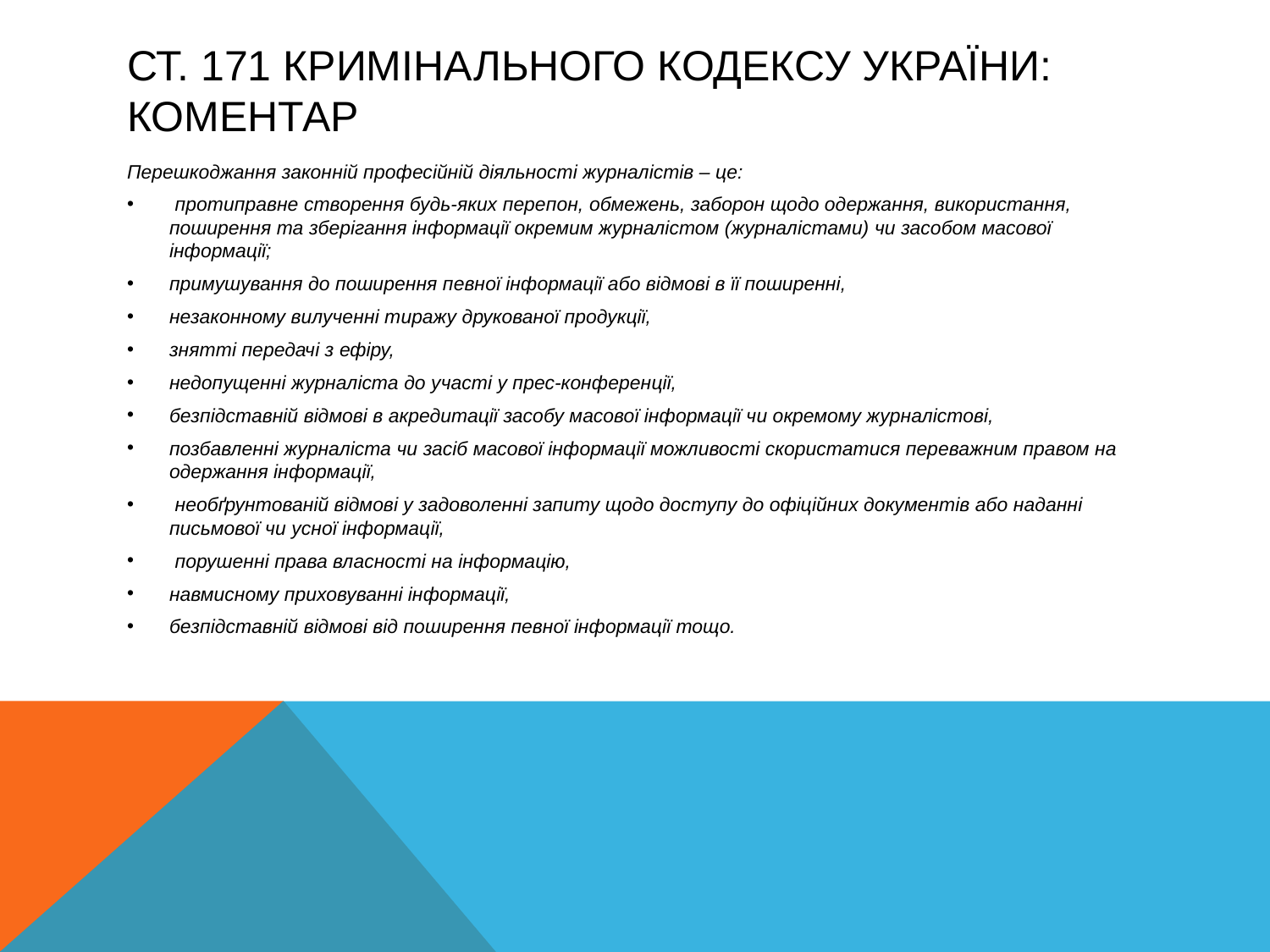

# Ст. 171 Кримінального кодексу України: коментар
Перешкоджання законній професійній діяльності журналістів – це:
 протиправне створення будь-яких перепон, обмежень, заборон щодо одержання, використання, поширення та зберігання інформації окремим журналістом (журналістами) чи засобом масової інформації;
примушування до поширення певної інформації або відмові в її поширенні,
незаконному вилученні тиражу друкованої продукції,
знятті передачі з ефіру,
недопущенні журналіста до участі у прес-конференції,
безпідставній відмові в акредитації засобу масової інформації чи окремому журналістові,
позбавленні журналіста чи засіб масової інформації можливості скористатися переважним правом на одержання інформації,
 необґрунтованій відмові у задоволенні запиту щодо доступу до офіційних документів або наданні письмової чи усної інформації,
 порушенні права власності на інформацію,
навмисному приховуванні інформації,
безпідставній відмові від поширення певної інформації тощо.